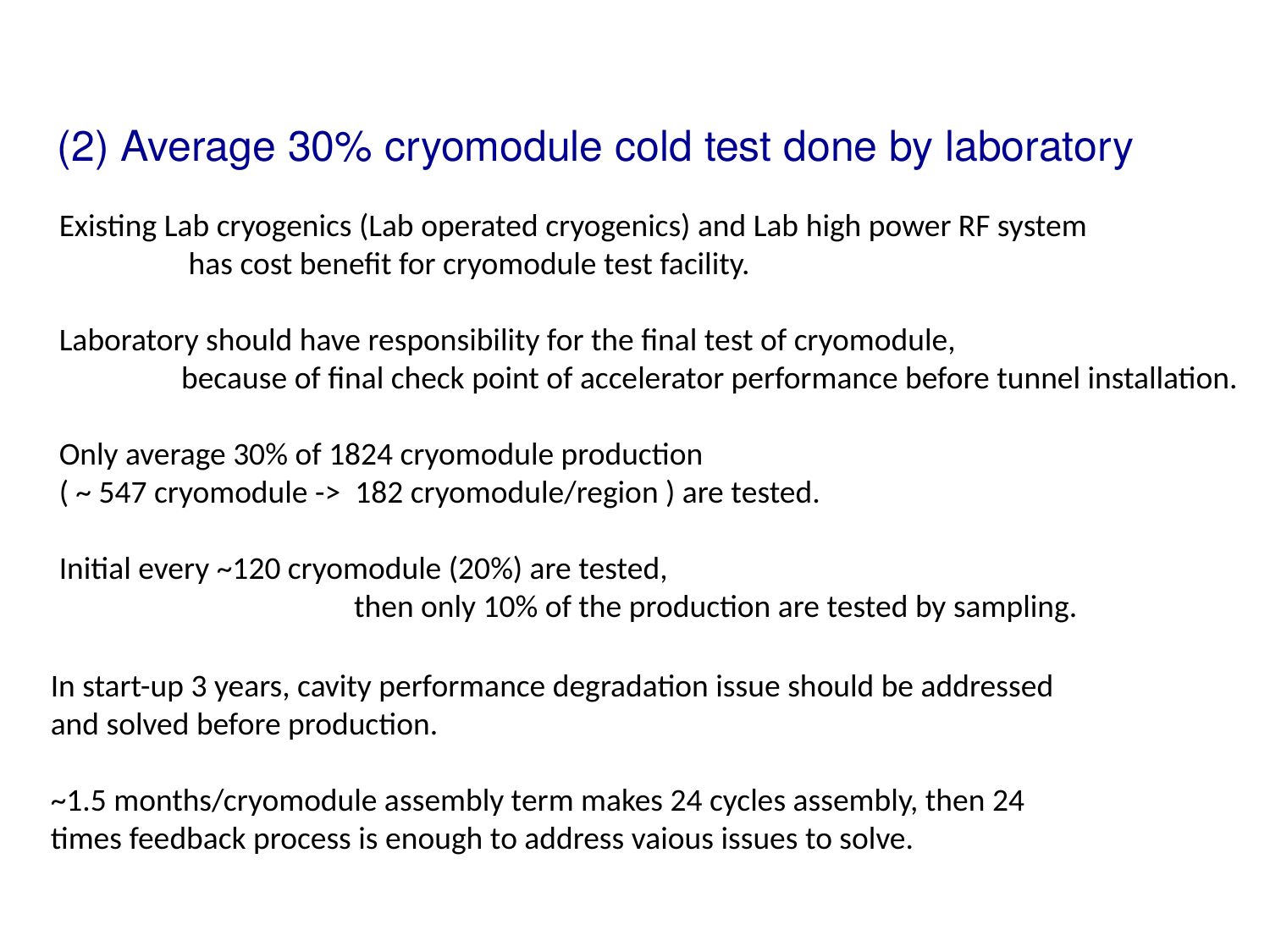

(2) Average 30% cryomodule cold test done by laboratory
Existing Lab cryogenics (Lab operated cryogenics) and Lab high power RF system
                  has cost benefit for cryomodule test facility.

Laboratory should have responsibility for the final test of cryomodule,
                 because of final check point of accelerator performance before tunnel installation.

Only average 30% of 1824 cryomodule production
( ~ 547 cryomodule ->  182 cryomodule/region ) are tested.

Initial every ~120 cryomodule (20%) are tested,
                                         then only 10% of the production are tested by sampling.
In start-up 3 years, cavity performance degradation issue should be addressed and solved before production.

~1.5 months/cryomodule assembly term makes 24 cycles assembly, then 24 times feedback process is enough to address vaious issues to solve.